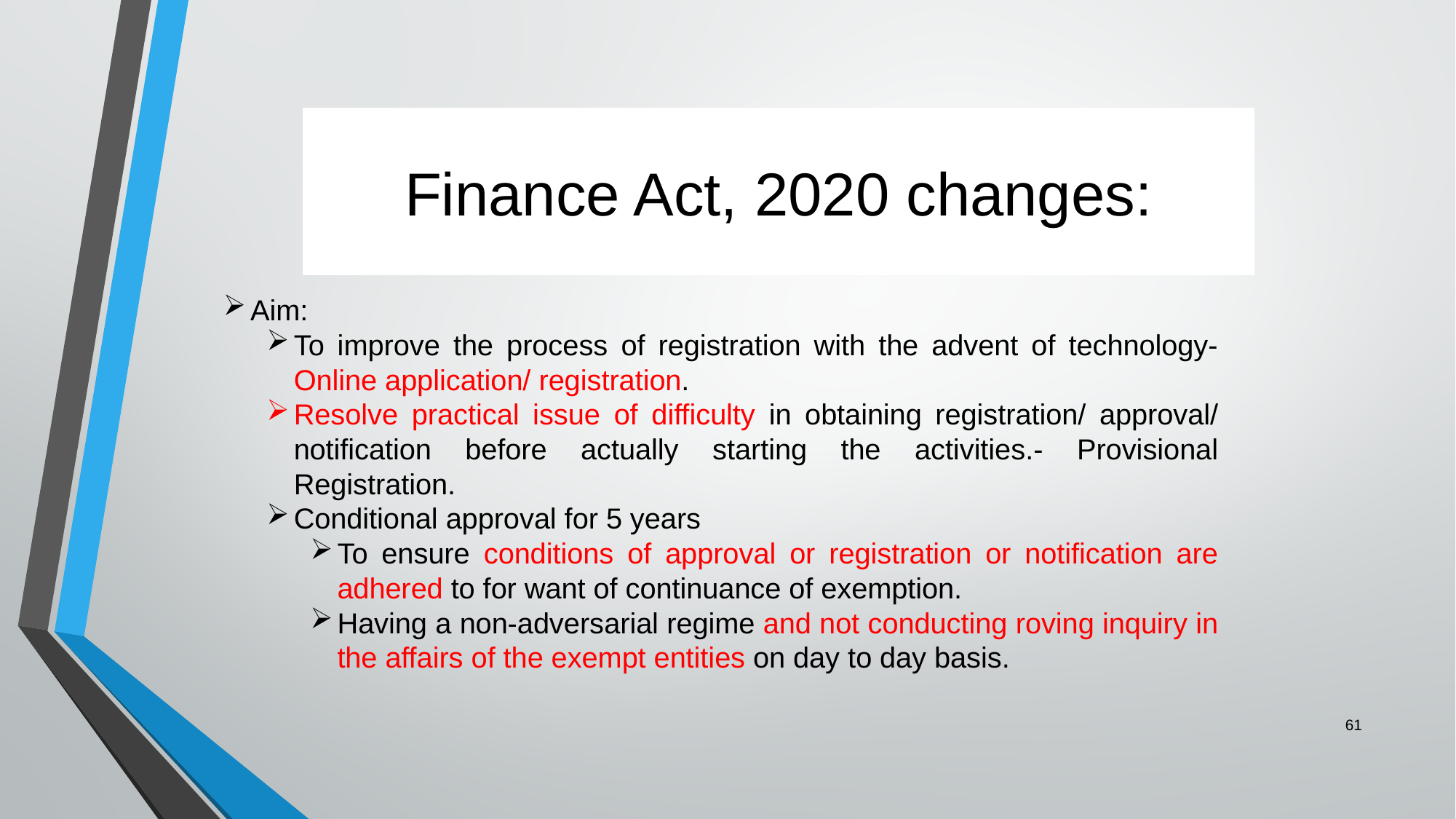

# Finance Act, 2020 changes:
Aim:
To improve the process of registration with the advent of technology- Online application/ registration.
Resolve practical issue of difficulty in obtaining registration/ approval/ notification before actually starting the activities.- Provisional Registration.
Conditional approval for 5 years
To ensure conditions of approval or registration or notification are adhered to for want of continuance of exemption.
Having a non-adversarial regime and not conducting roving inquiry in the affairs of the exempt entities on day to day basis.
61